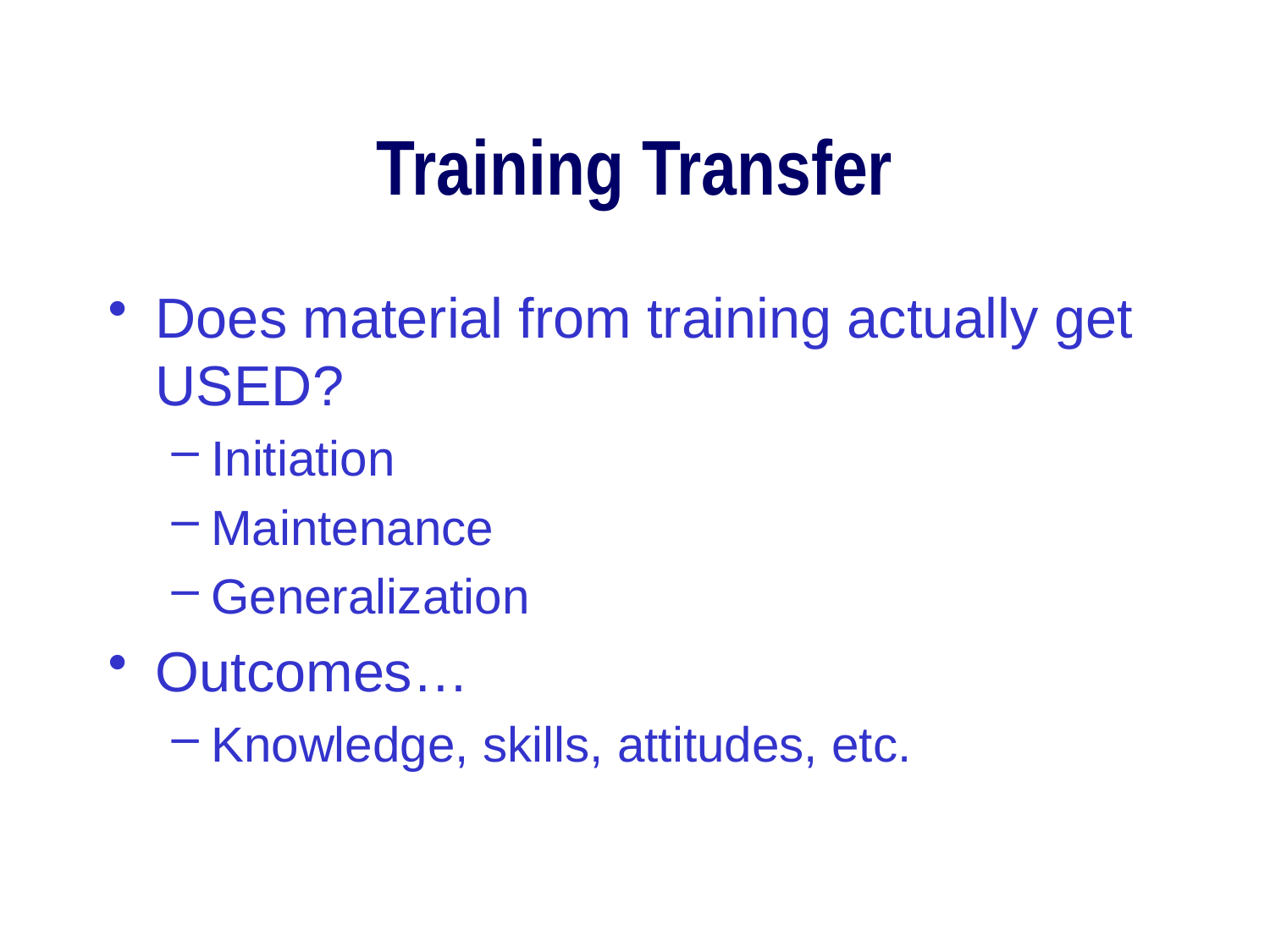

# Training Transfer
Does material from training actually get USED?
Initiation
Maintenance
Generalization
Outcomes…
Knowledge, skills, attitudes, etc.